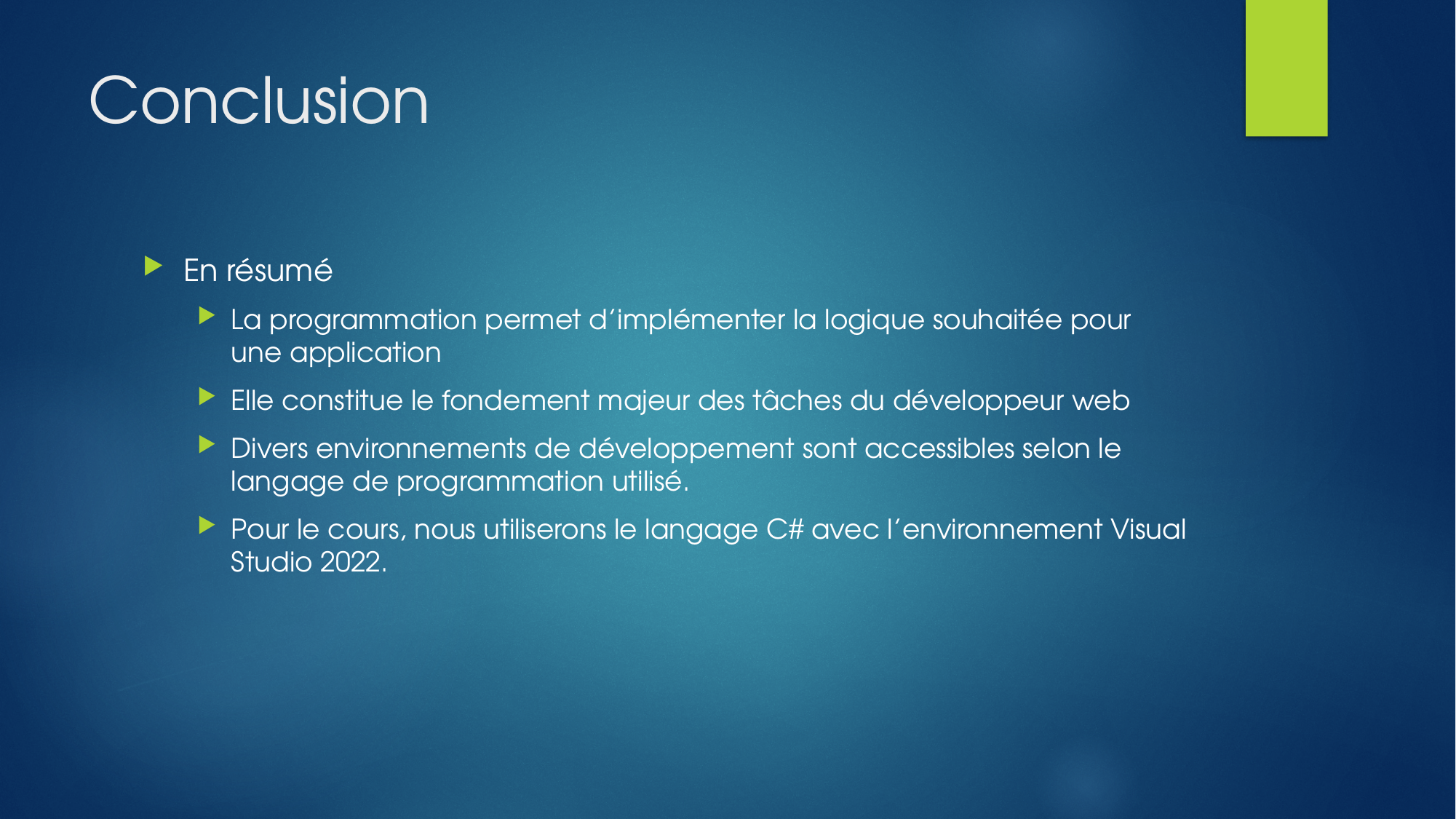

# Conclusion
En résumé
La programmation permet d’implémenter la logique souhaitée pour une application
Elle constitue le fondement majeur des tâches du développeur web
Divers environnements de développement sont accessibles selon le langage de programmation utilisé.
Pour le cours, nous utiliserons le langage C# avec l’environnement Visual Studio 2022.